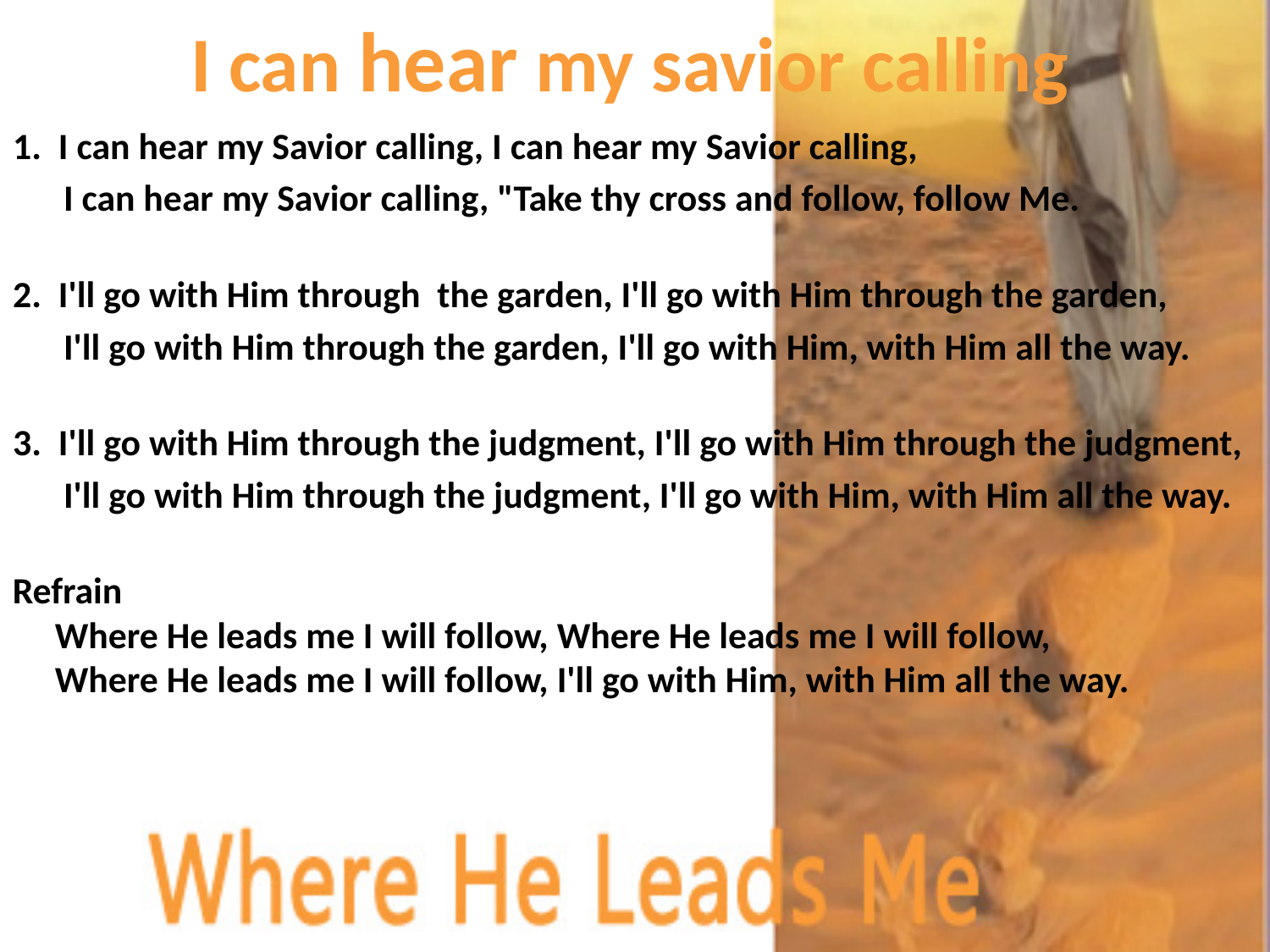

# I can hear my savior calling
1.  I can hear my Savior calling, I can hear my Savior calling,
      I can hear my Savior calling, "Take thy cross and follow, follow Me.
2.  I'll go with Him through  the garden, I'll go with Him through the garden,
      I'll go with Him through the garden, I'll go with Him, with Him all the way.
3.  I'll go with Him through the judgment, I'll go with Him through the judgment,
      I'll go with Him through the judgment, I'll go with Him, with Him all the way.
Refrain
     Where He leads me I will follow, Where He leads me I will follow,
     Where He leads me I will follow, I'll go with Him, with Him all the way.